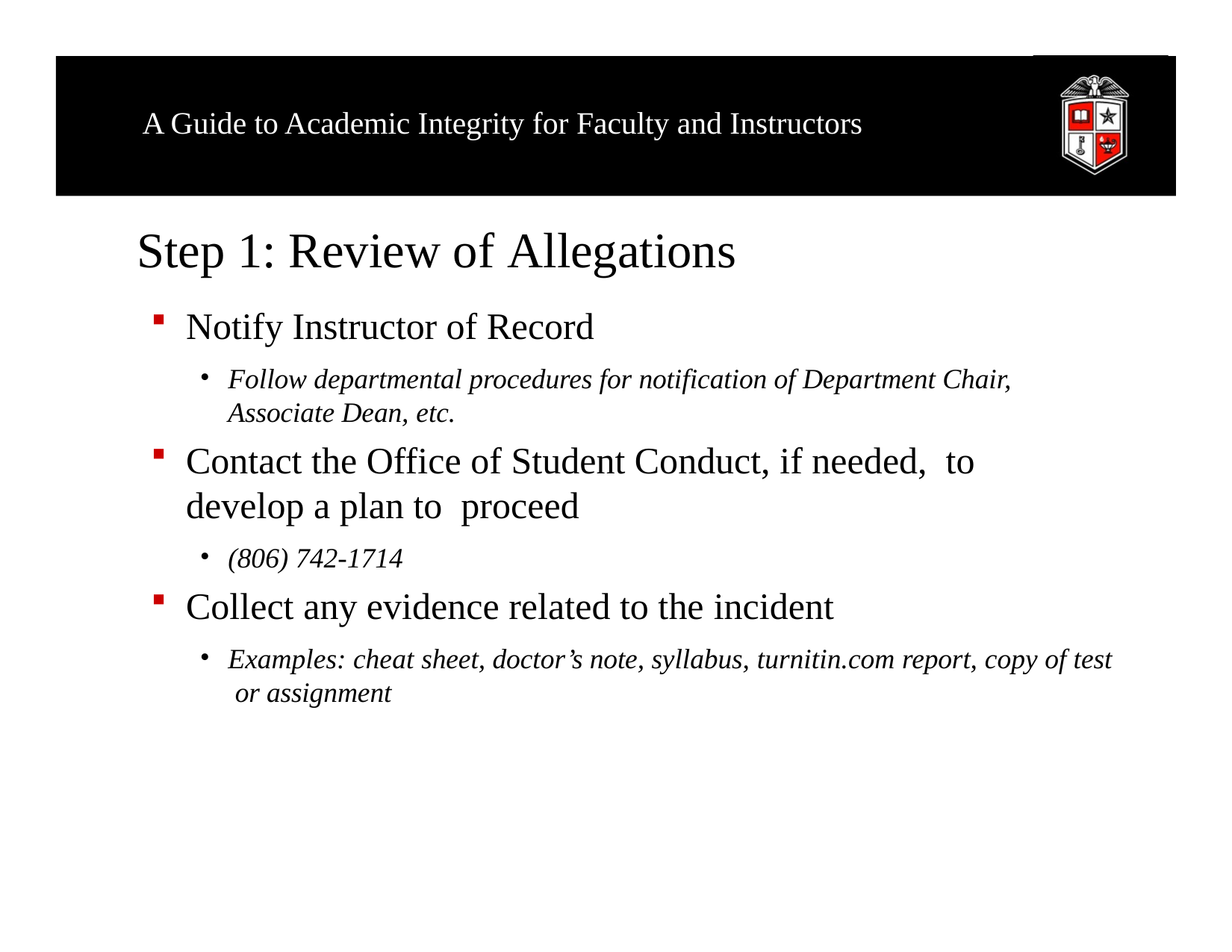

A Guide to Academic Integrity for Faculty and Instructors
# Step 1: Review of Allegations
Notify Instructor of Record
Follow departmental procedures for notification of Department Chair,  Associate Dean, etc.
Contact the Office of Student Conduct, if needed,  to develop a plan to  proceed
(806) 742-1714
Collect any evidence related to the incident
Examples: cheat sheet, doctor’s note, syllabus, turnitin.com report, copy of test  or assignment